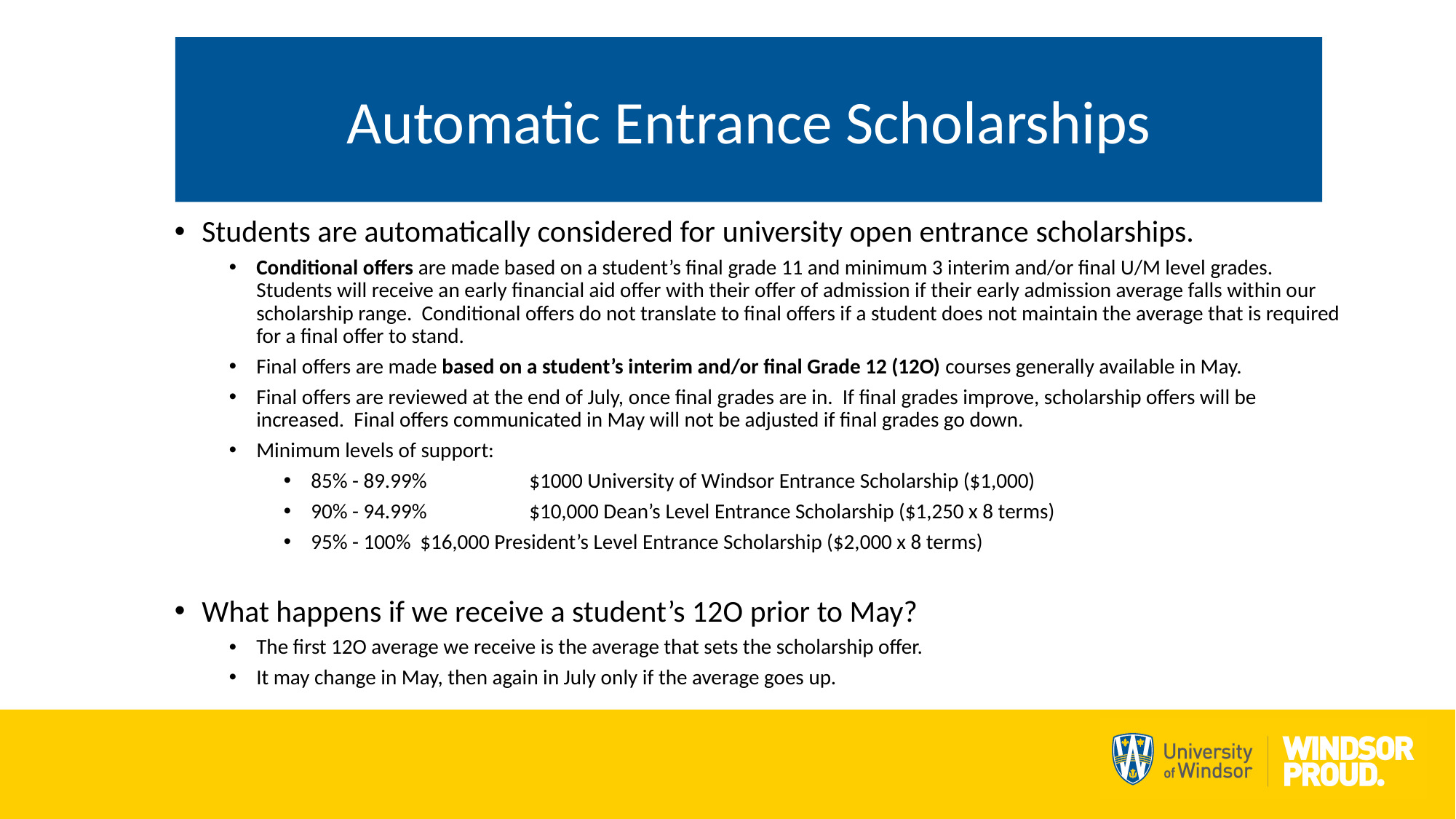

Automatic Entrance Scholarships
Students are automatically considered for university open entrance scholarships.
Conditional offers are made based on a student’s final grade 11 and minimum 3 interim and/or final U/M level grades.  Students will receive an early financial aid offer with their offer of admission if their early admission average falls within our scholarship range.  Conditional offers do not translate to final offers if a student does not maintain the average that is required for a final offer to stand.
Final offers are made based on a student’s interim and/or final Grade 12 (12O) courses generally available in May.
Final offers are reviewed at the end of July, once final grades are in.  If final grades improve, scholarship offers will be increased.  Final offers communicated in May will not be adjusted if final grades go down.
Minimum levels of support:
85% - 89.99%	$1000 University of Windsor Entrance Scholarship ($1,000)
90% - 94.99%	$10,000 Dean’s Level Entrance Scholarship ($1,250 x 8 terms)
95% - 100%	$16,000 President’s Level Entrance Scholarship ($2,000 x 8 terms)

What happens if we receive a student’s 12O prior to May?
The first 12O average we receive is the average that sets the scholarship offer.
It may change in May, then again in July only if the average goes up.